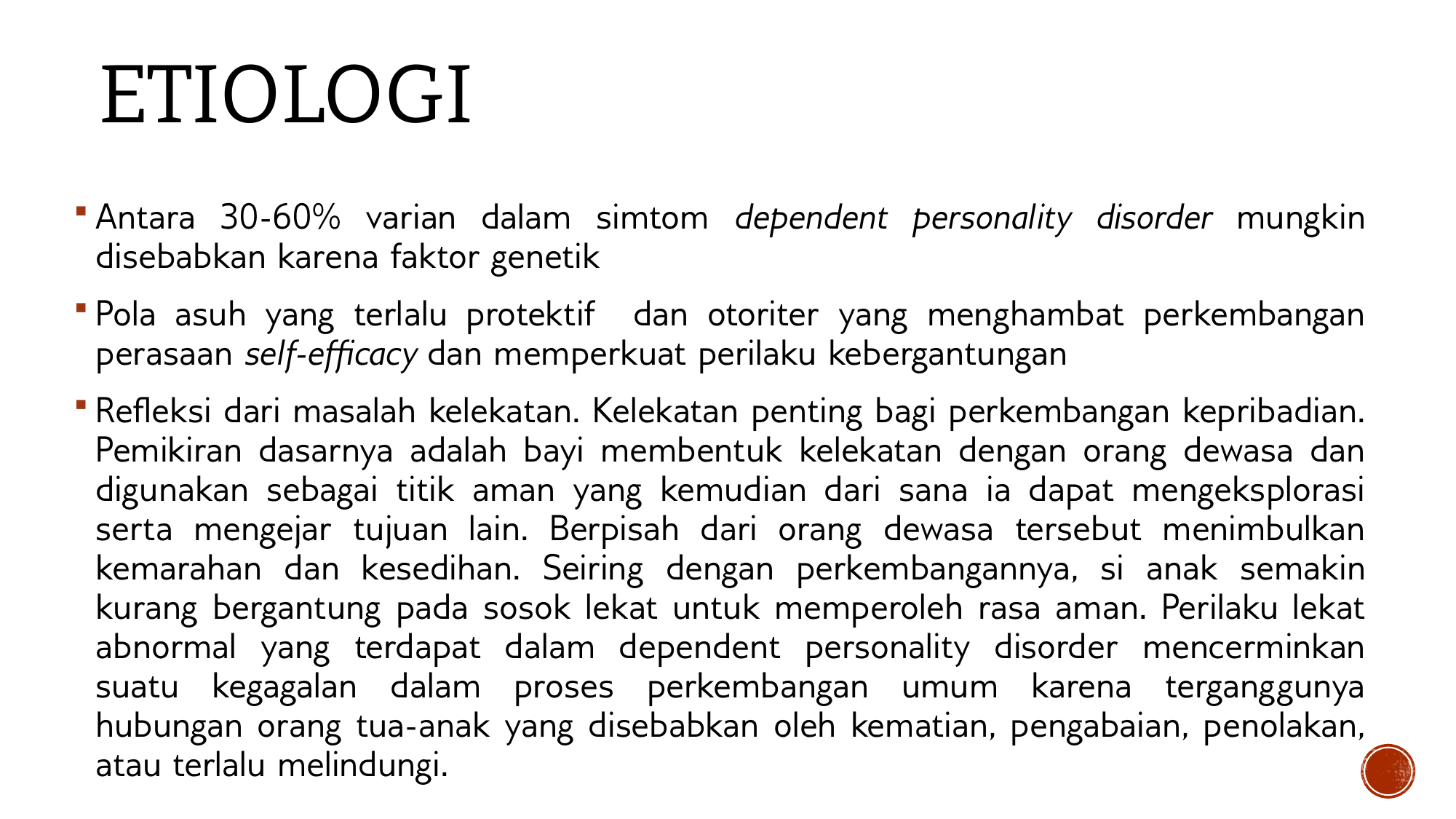

# Etiologi
Antara 30-60% varian dalam simtom dependent personality disorder mungkin disebabkan karena faktor genetik
Pola asuh yang terlalu protektif  dan otoriter yang menghambat perkembangan perasaan self-efficacy dan memperkuat perilaku kebergantungan
Refleksi dari masalah kelekatan. Kelekatan penting bagi perkembangan kepribadian. Pemikiran dasarnya adalah bayi membentuk kelekatan dengan orang dewasa dan digunakan sebagai titik aman yang kemudian dari sana ia dapat mengeksplorasi serta mengejar tujuan lain. Berpisah dari orang dewasa tersebut menimbulkan kemarahan dan kesedihan. Seiring dengan perkembangannya, si anak semakin kurang bergantung pada sosok lekat untuk memperoleh rasa aman. Perilaku lekat abnormal yang terdapat dalam dependent personality disorder mencerminkan suatu kegagalan dalam proses perkembangan umum karena terganggunya hubungan orang tua-anak yang disebabkan oleh kematian, pengabaian, penolakan, atau terlalu melindungi.